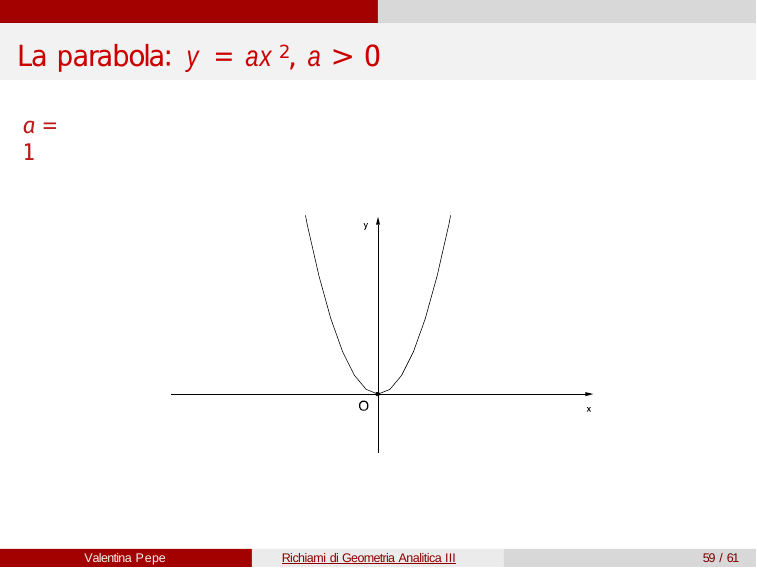

# La parabola: y  = ax 2, a > 0
a = 1

Valentina Pepe
Richiami di Geometria Analitica III
59 / 61